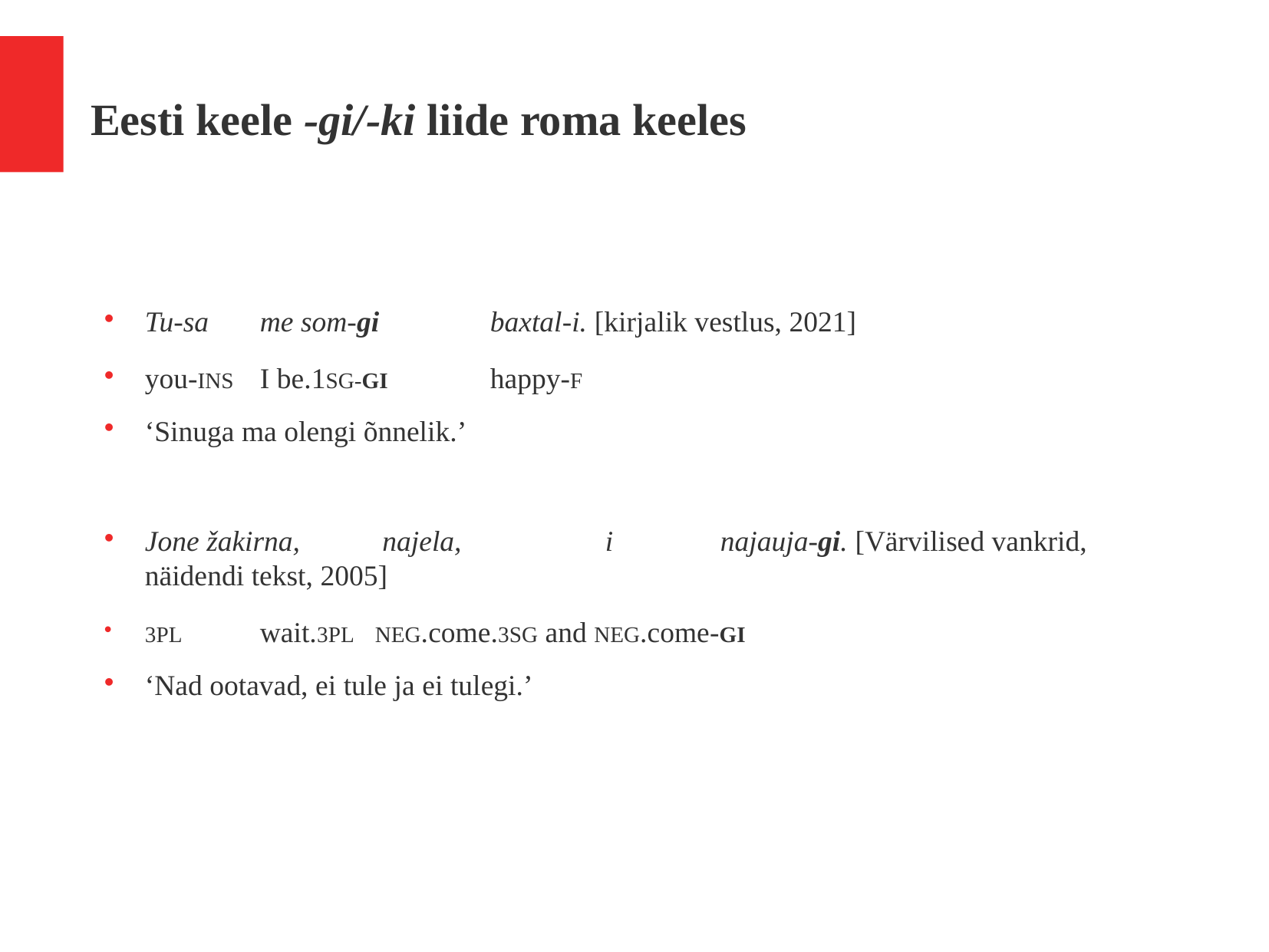

Eesti keele -gi/-ki liide roma keeles

Tu-sa 	me som-gi 	baxtal-i. [kirjalik vestlus, 2021]
you-INS	I be.1SG-GI	happy-F
‘Sinuga ma olengi õnnelik.’

Jone žakirna,	 najela, 		i 	najauja-gi. [Värvilised vankrid, näidendi tekst, 2005]
3PL	wait.3PL 	NEG.come.3SG and NEG.come-GI
‘Nad ootavad, ei tule ja ei tulegi.’